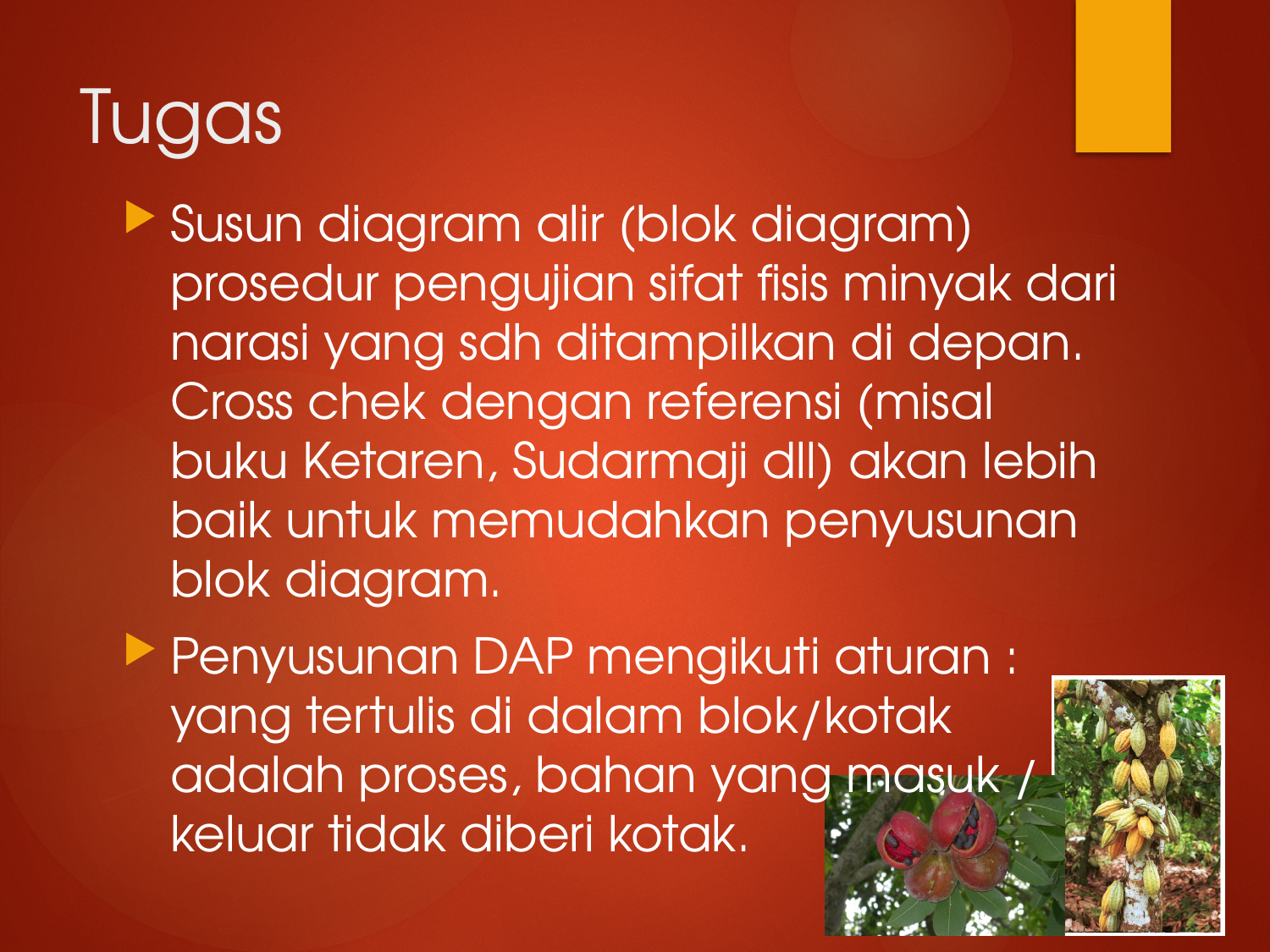

# Tugas
Susun diagram alir (blok diagram) prosedur pengujian sifat fisis minyak dari narasi yang sdh ditampilkan di depan. Cross chek dengan referensi (misal buku Ketaren, Sudarmaji dll) akan lebih baik untuk memudahkan penyusunan blok diagram.
Penyusunan DAP mengikuti aturan : yang tertulis di dalam blok/kotak adalah proses, bahan yang masuk / keluar tidak diberi kotak.